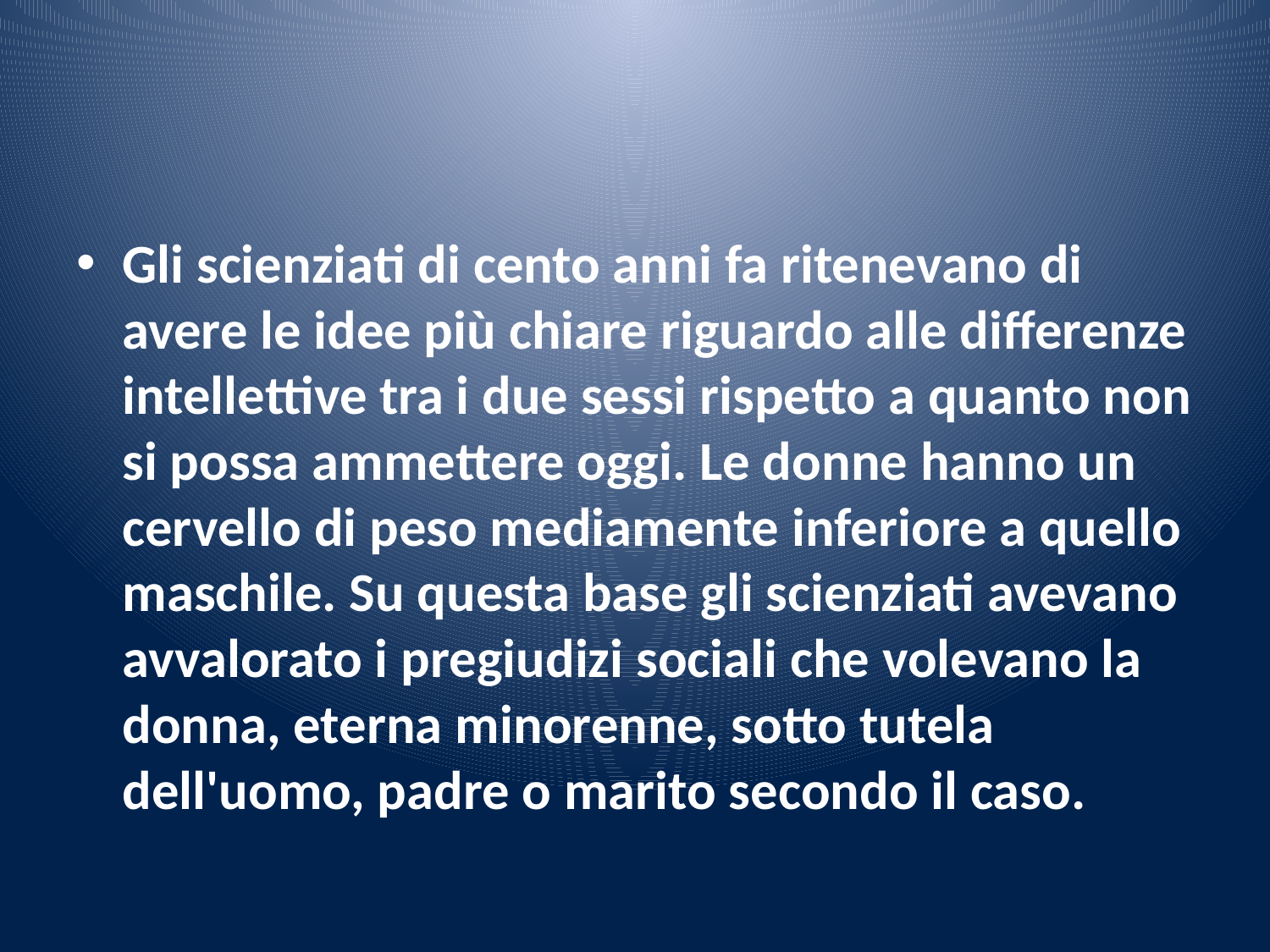

#
Gli scienziati di cento anni fa ritenevano di avere le idee più chiare riguardo alle differenze intellettive tra i due sessi rispetto a quanto non si possa ammettere oggi. Le donne hanno un cervello di peso mediamente inferiore a quello maschile. Su questa base gli scienziati avevano avvalorato i pregiudizi sociali che volevano la donna, eterna minorenne, sotto tutela dell'uomo, padre o marito secondo il caso.